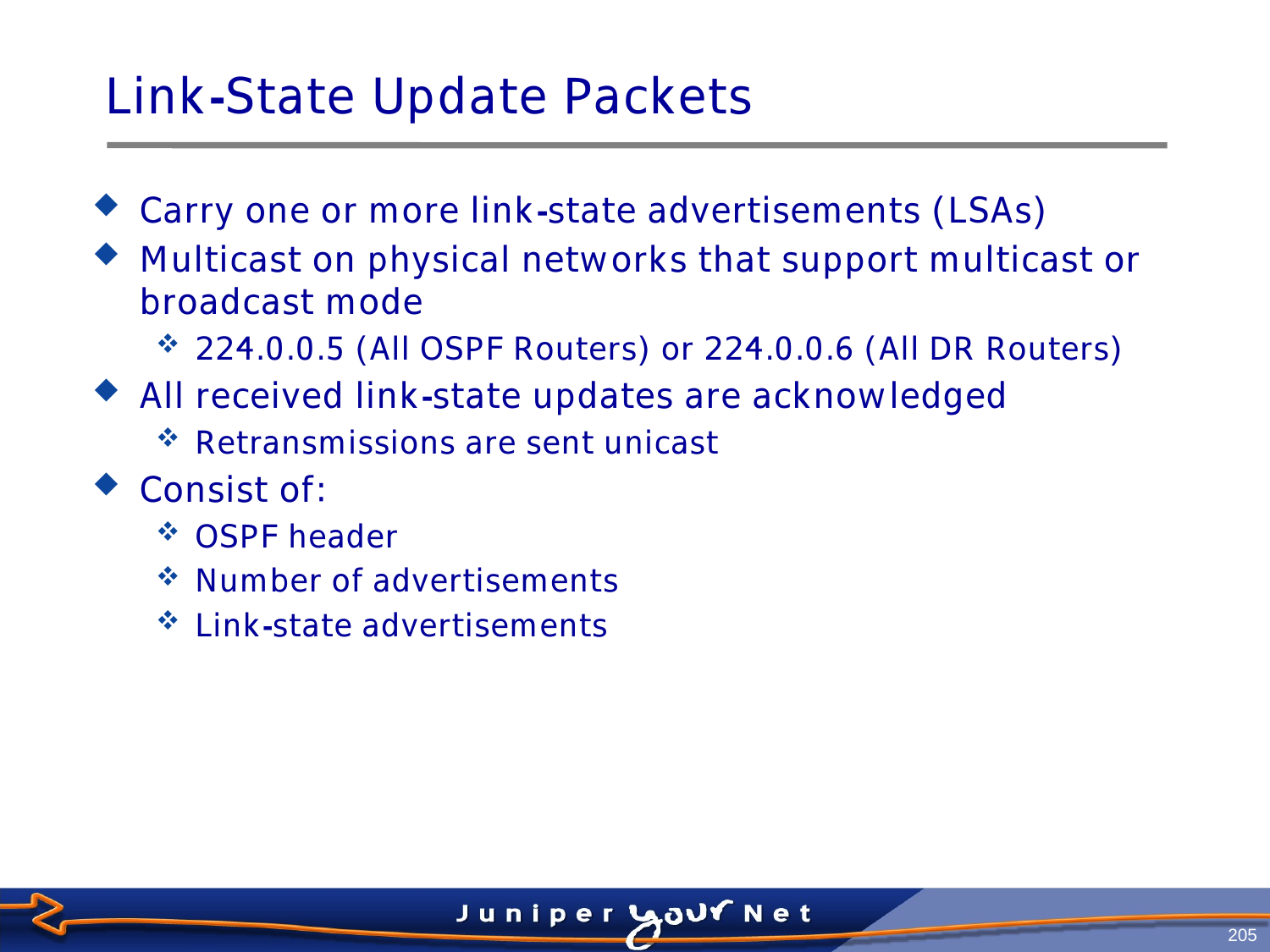

# Link‑State Update Packets
Carry one or more link‑state advertisements (LSAs)
Multicast on physical networks that support multicast or broadcast mode
224.0.0.5 (All OSPF Routers) or 224.0.0.6 (All DR Routers)
All received link‑state updates are acknowledged
Retransmissions are sent unicast
Consist of:
OSPF header
Number of advertisements
Link‑state advertisements